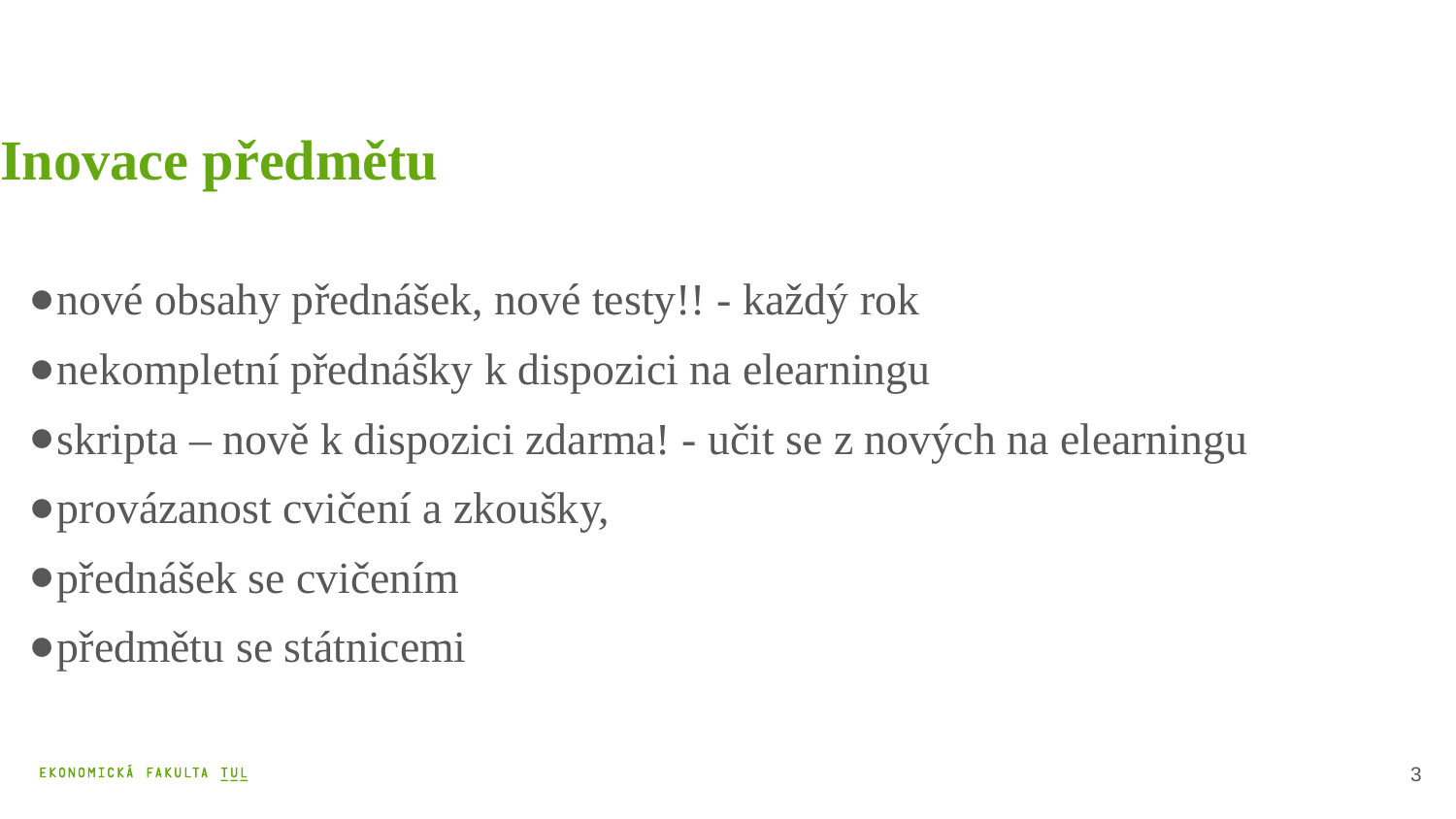

Inovace předmětu
nové obsahy přednášek, nové testy!! - každý rok
nekompletní přednášky k dispozici na elearningu
skripta – nově k dispozici zdarma! - učit se z nových na elearningu
provázanost cvičení a zkoušky,
přednášek se cvičením
předmětu se státnicemi
3